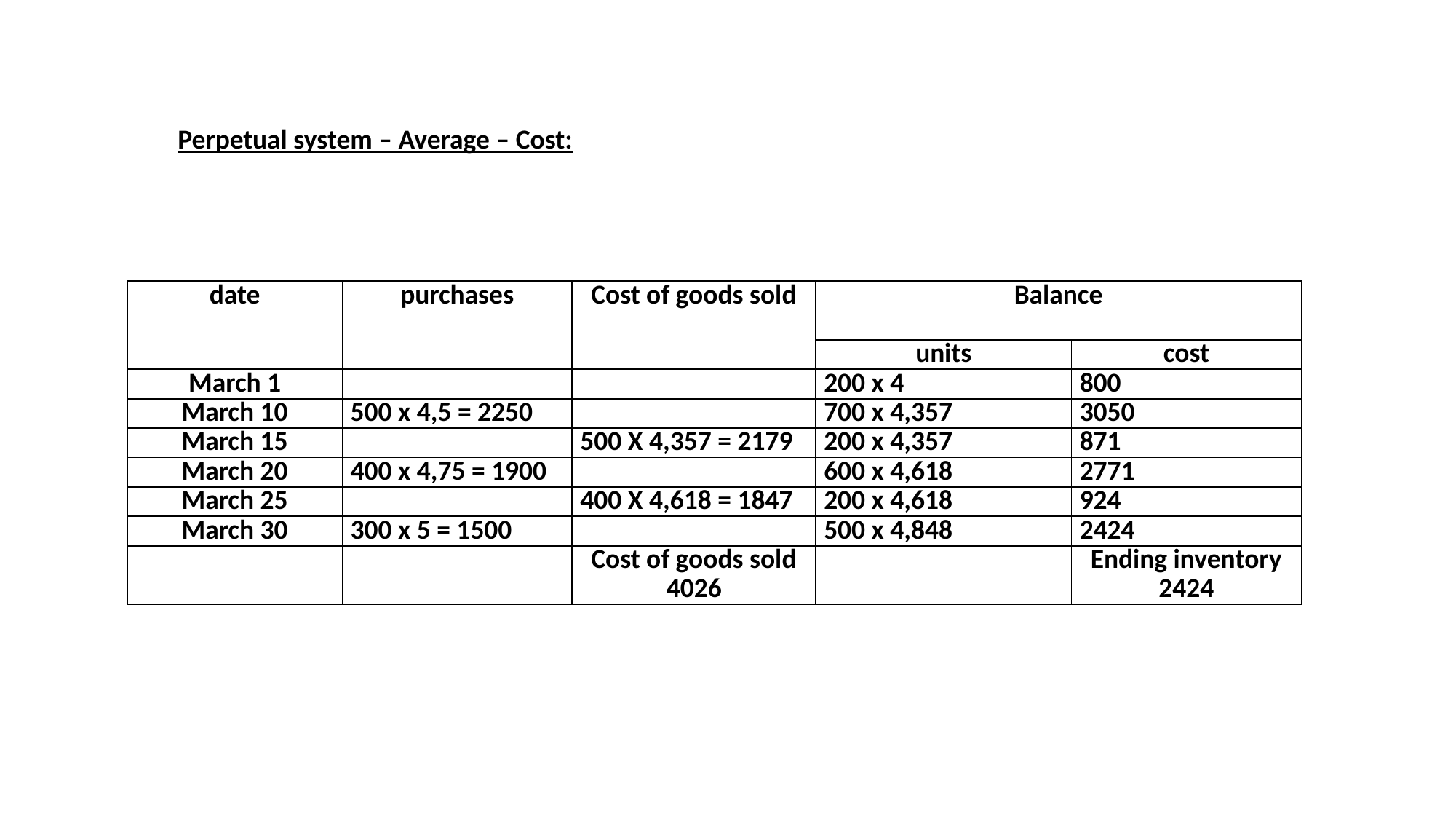

Perpetual system – Average – Cost:
| date | purchases | Cost of goods sold | Balance |  |
| --- | --- | --- | --- | --- |
|  |  |  | units | cost |
| March 1 |  |  | 200 x 4 | 800 |
| March 10 | 500 x 4,5 = 2250 |  | 700 x 4,357 | 3050 |
| March 15 |  | 500 X 4,357 = 2179 | 200 x 4,357 | 871 |
| March 20 | 400 x 4,75 = 1900 |  | 600 x 4,618 | 2771 |
| March 25 |  | 400 X 4,618 = 1847 | 200 x 4,618 | 924 |
| March 30 | 300 x 5 = 1500 |  | 500 x 4,848 | 2424 |
|  |  | Cost of goods sold 4026 |  | Ending inventory 2424 |